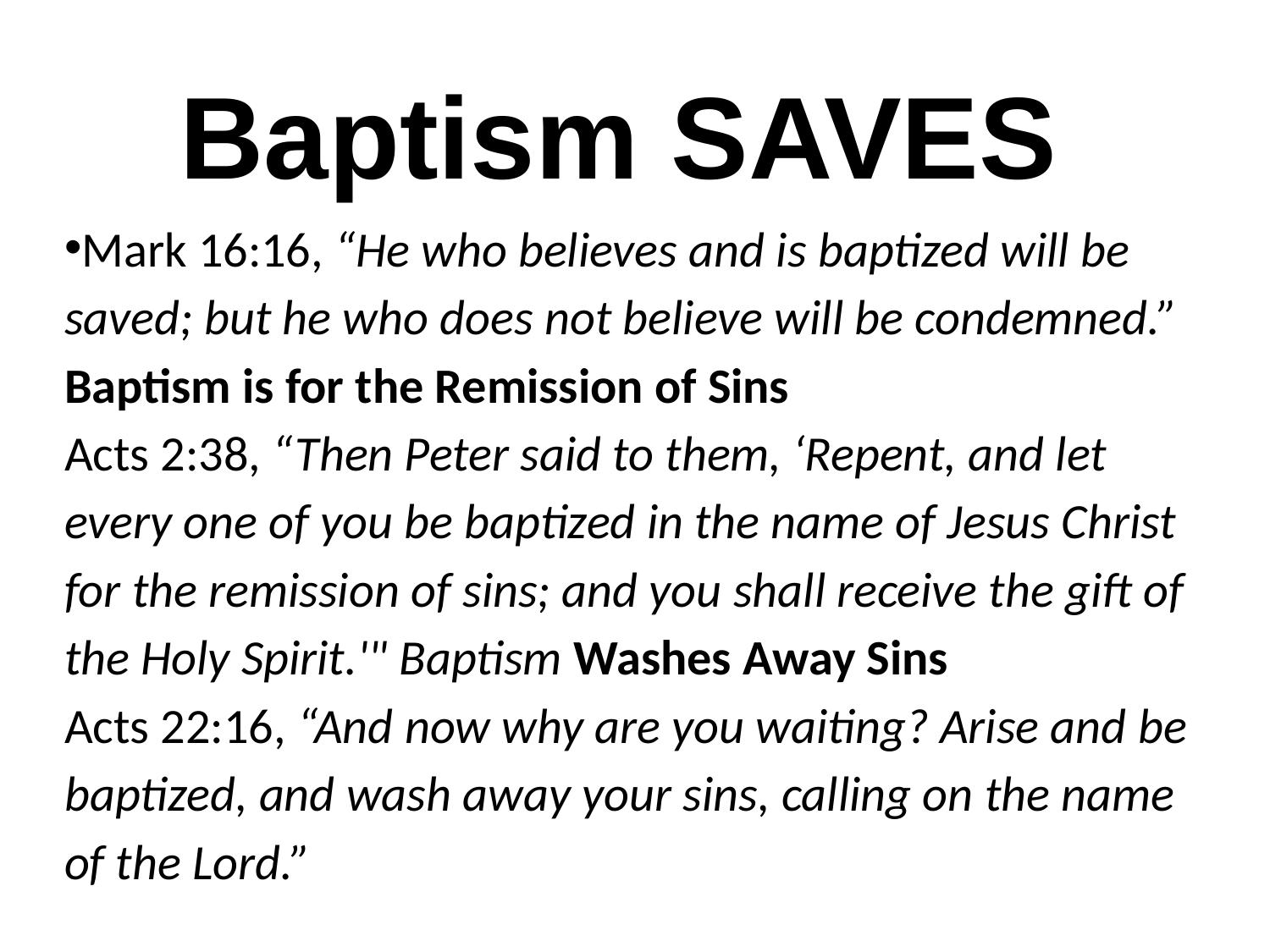

# Baptism SAVES
Mark 16:16, “He who believes and is baptized will be saved; but he who does not believe will be condemned.” Baptism is for the Remission of Sins
Acts 2:38, “Then Peter said to them, ‘Repent, and let every one of you be baptized in the name of Jesus Christ for the remission of sins; and you shall receive the gift of the Holy Spirit.'" Baptism Washes Away Sins
Acts 22:16, “And now why are you waiting? Arise and be baptized, and wash away your sins, calling on the name of the Lord.”